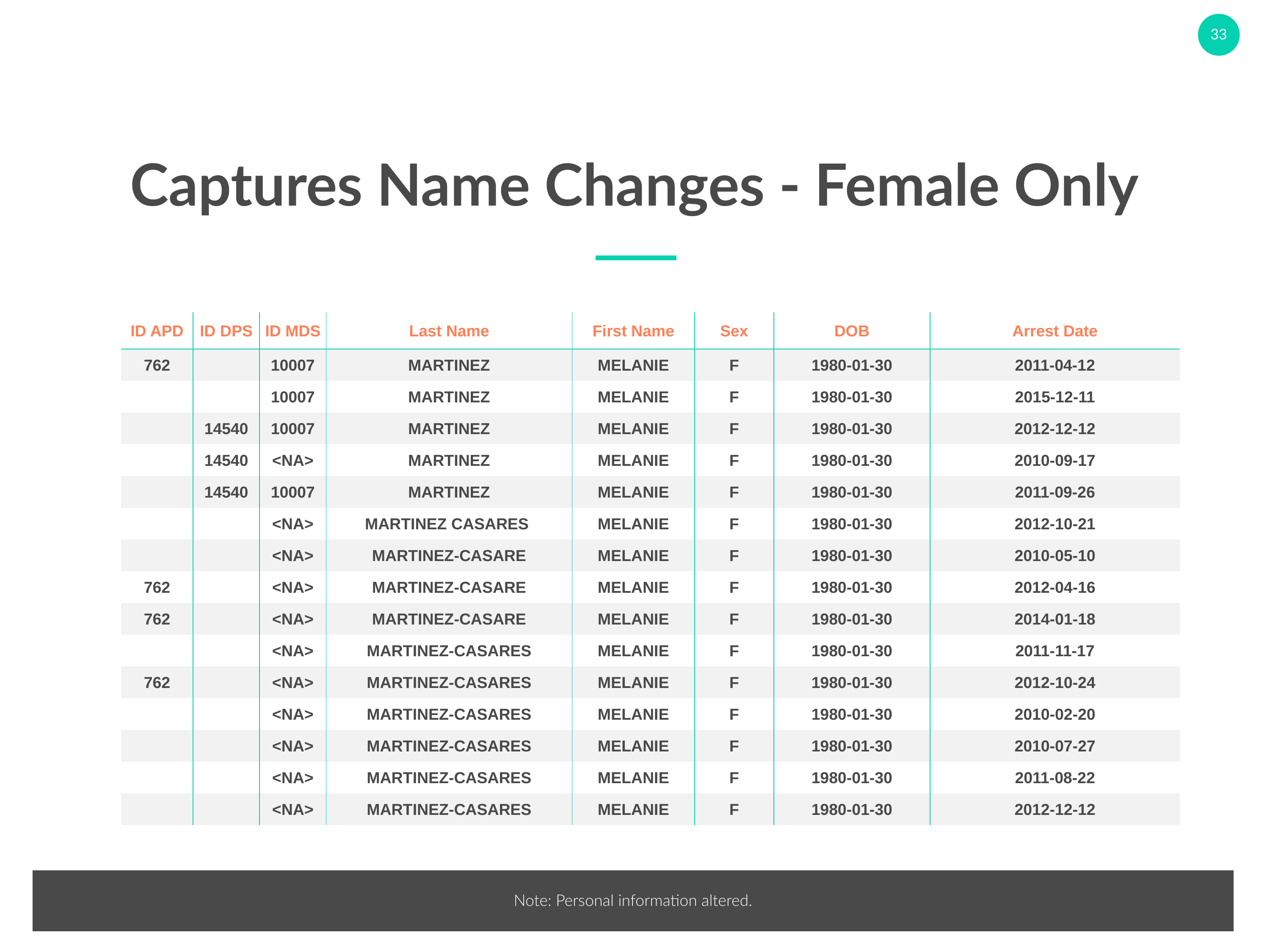

Captures Name Changes - Female Only

| ID APD | ID DPS | ID MDS | Last Name | First Name | Sex | DOB | Arrest Date |
| --- | --- | --- | --- | --- | --- | --- | --- |
| 762 |  | 10007 | MARTINEZ | MELANIE | F | 1980-01-30 | 2011-04-12 |
|  |  | 10007 | MARTINEZ | MELANIE | F | 1980-01-30 | 2015-12-11 |
|  | 14540 | 10007 | MARTINEZ | MELANIE | F | 1980-01-30 | 2012-12-12 |
|  | 14540 | <NA> | MARTINEZ | MELANIE | F | 1980-01-30 | 2010-09-17 |
|  | 14540 | 10007 | MARTINEZ | MELANIE | F | 1980-01-30 | 2011-09-26 |
|  |  | <NA> | MARTINEZ CASARES | MELANIE | F | 1980-01-30 | 2012-10-21 |
|  |  | <NA> | MARTINEZ-CASARE | MELANIE | F | 1980-01-30 | 2010-05-10 |
| 762 |  | <NA> | MARTINEZ-CASARE | MELANIE | F | 1980-01-30 | 2012-04-16 |
| 762 |  | <NA> | MARTINEZ-CASARE | MELANIE | F | 1980-01-30 | 2014-01-18 |
|  |  | <NA> | MARTINEZ-CASARES | MELANIE | F | 1980-01-30 | 2011-11-17 |
| 762 |  | <NA> | MARTINEZ-CASARES | MELANIE | F | 1980-01-30 | 2012-10-24 |
|  |  | <NA> | MARTINEZ-CASARES | MELANIE | F | 1980-01-30 | 2010-02-20 |
|  |  | <NA> | MARTINEZ-CASARES | MELANIE | F | 1980-01-30 | 2010-07-27 |
|  |  | <NA> | MARTINEZ-CASARES | MELANIE | F | 1980-01-30 | 2011-08-22 |
|  |  | <NA> | MARTINEZ-CASARES | MELANIE | F | 1980-01-30 | 2012-12-12 |
Note: Personal information altered.